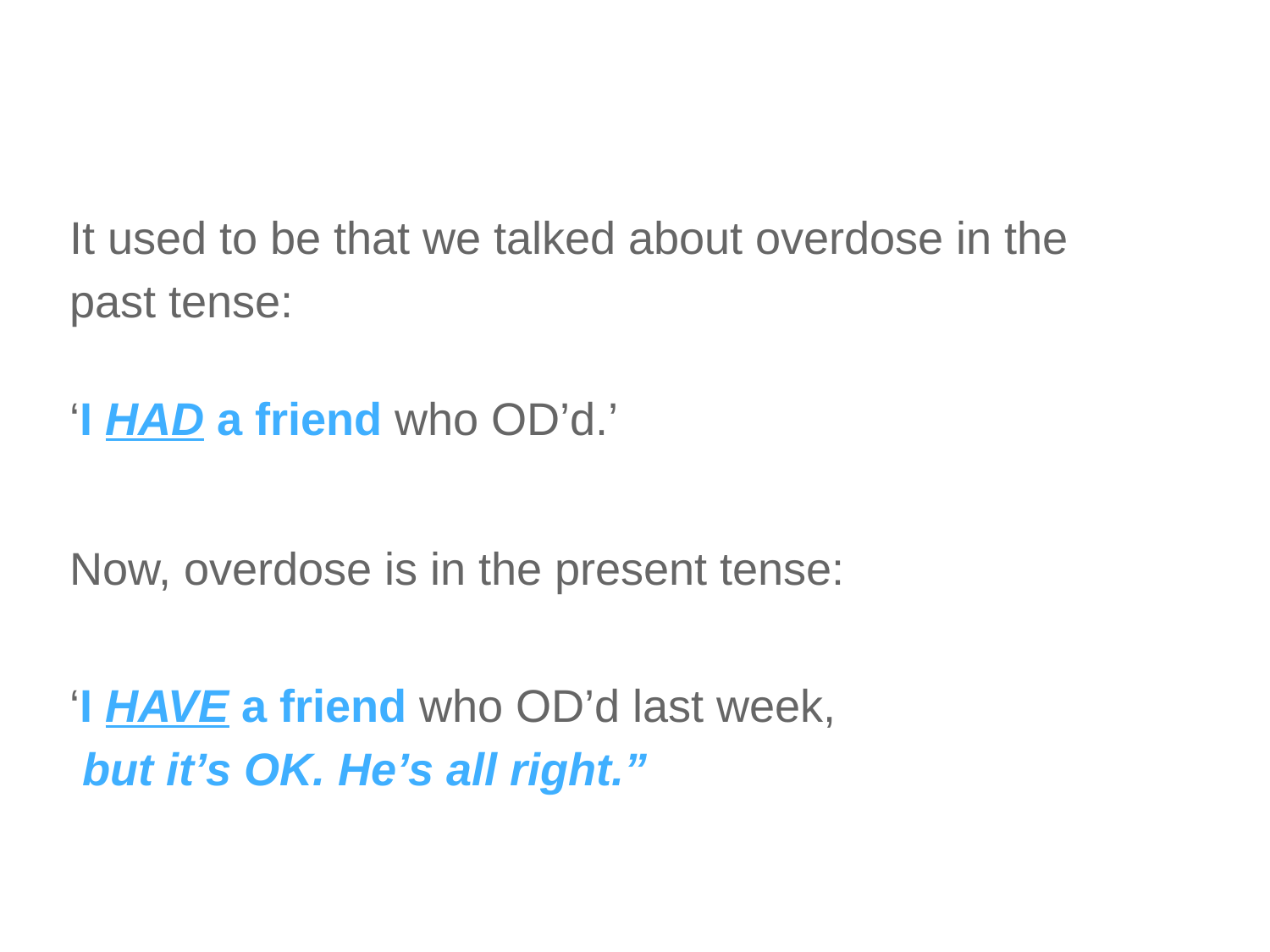

It used to be that we talked about overdose in the past tense:
‘I HAD a friend who OD’d.’

Now, overdose is in the present tense:
‘I HAVE a friend who OD’d last week,
 but it’s OK. He’s all right.”